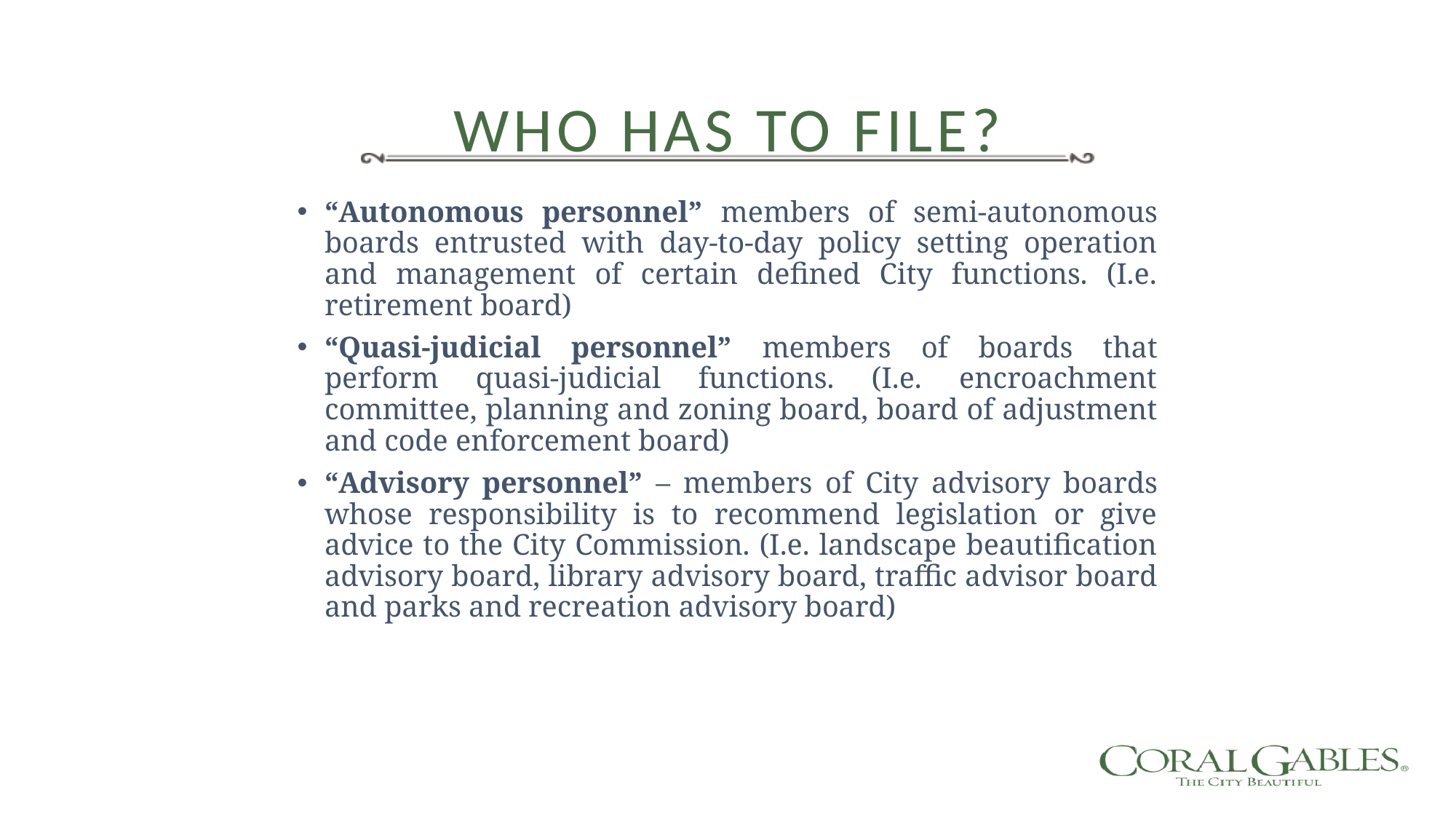

# Who has to file?
“Autonomous personnel” members of semi-autonomous boards entrusted with day-to-day policy setting operation and management of certain defined City functions. (I.e. retirement board)
“Quasi-judicial personnel” members of boards that perform quasi-judicial functions. (I.e. encroachment committee, planning and zoning board, board of adjustment and code enforcement board)
“Advisory personnel” – members of City advisory boards whose responsibility is to recommend legislation or give advice to the City Commission. (I.e. landscape beautification advisory board, library advisory board, traffic advisor board and parks and recreation advisory board)